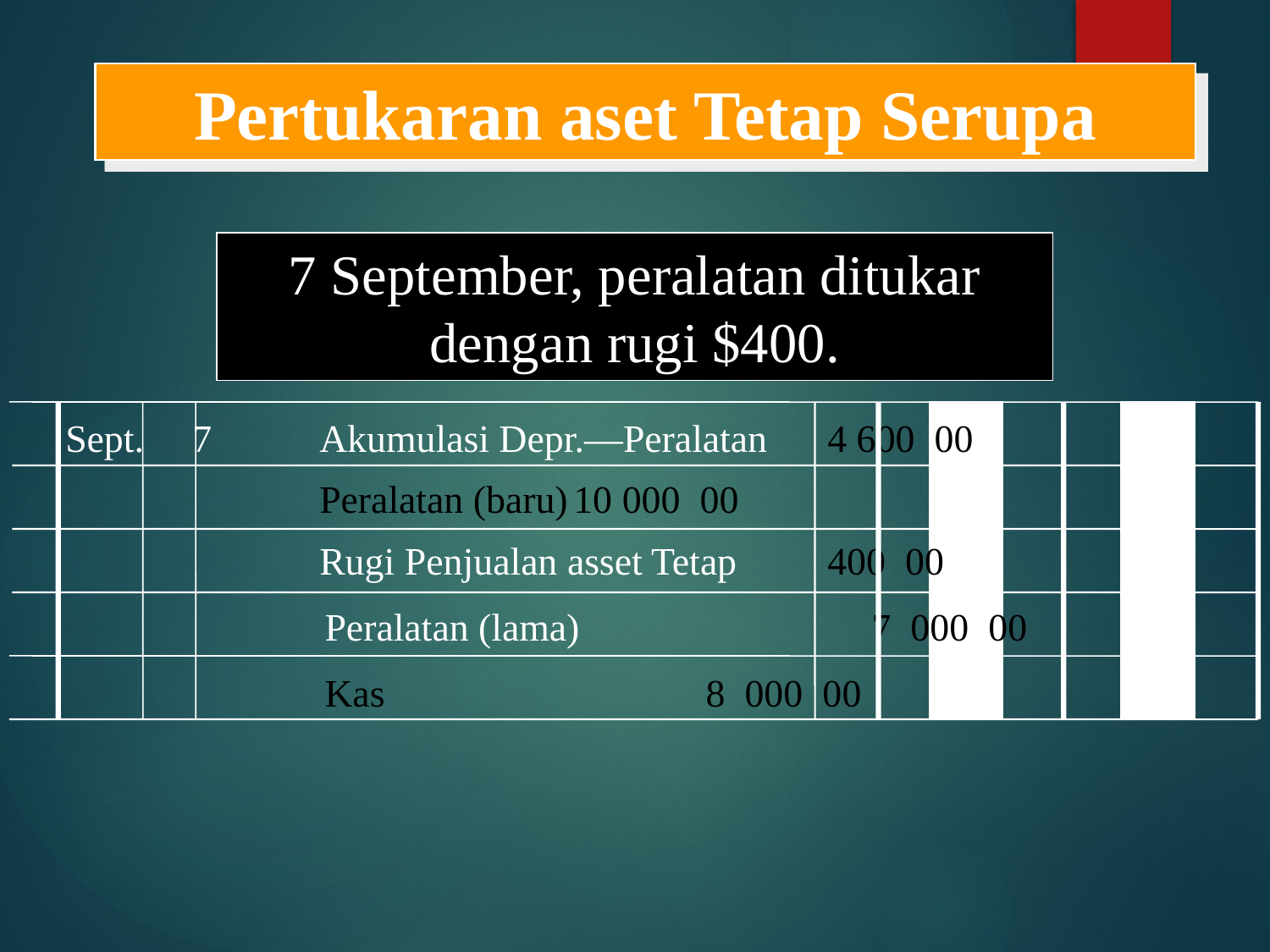

24
Pertukaran aset Tetap Serupa
7 September, peralatan ditukar dengan rugi $400.

Sept. 	7	Akumulasi Depr.—Peralatan	4 600  00
		Peralatan (baru)	10 000  00
		Rugi Penjualan asset Tetap	400  00

	Peralatan (lama)		    7  000  00
	Kas			8  000  00